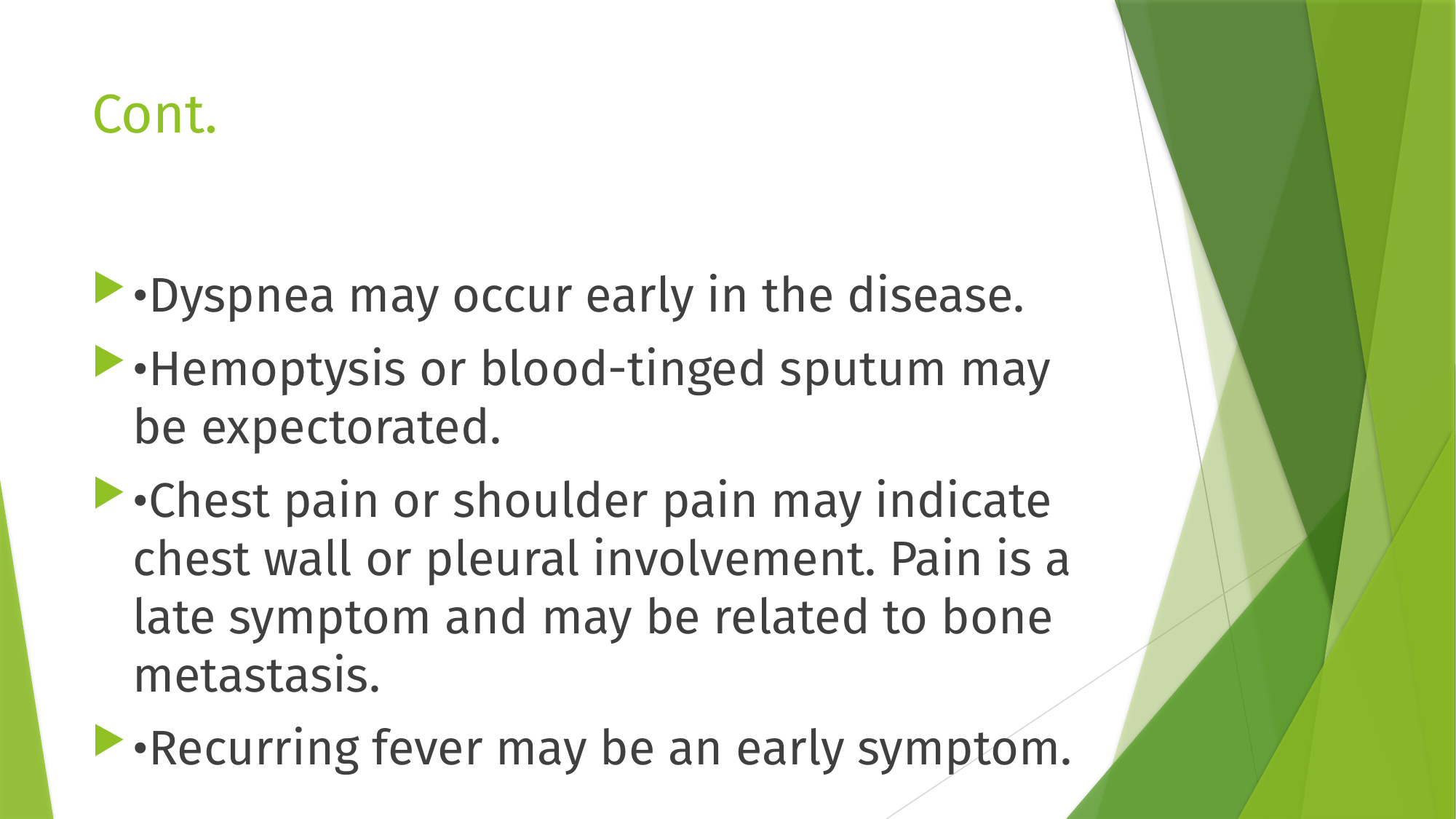

# Cont.
•Dyspnea may occur early in the disease.
•Hemoptysis or blood-tinged sputum may be expectorated.
•Chest pain or shoulder pain may indicate chest wall or pleural involvement. Pain is a late symptom and may be related to bone metastasis.
•Recurring fever may be an early symptom.